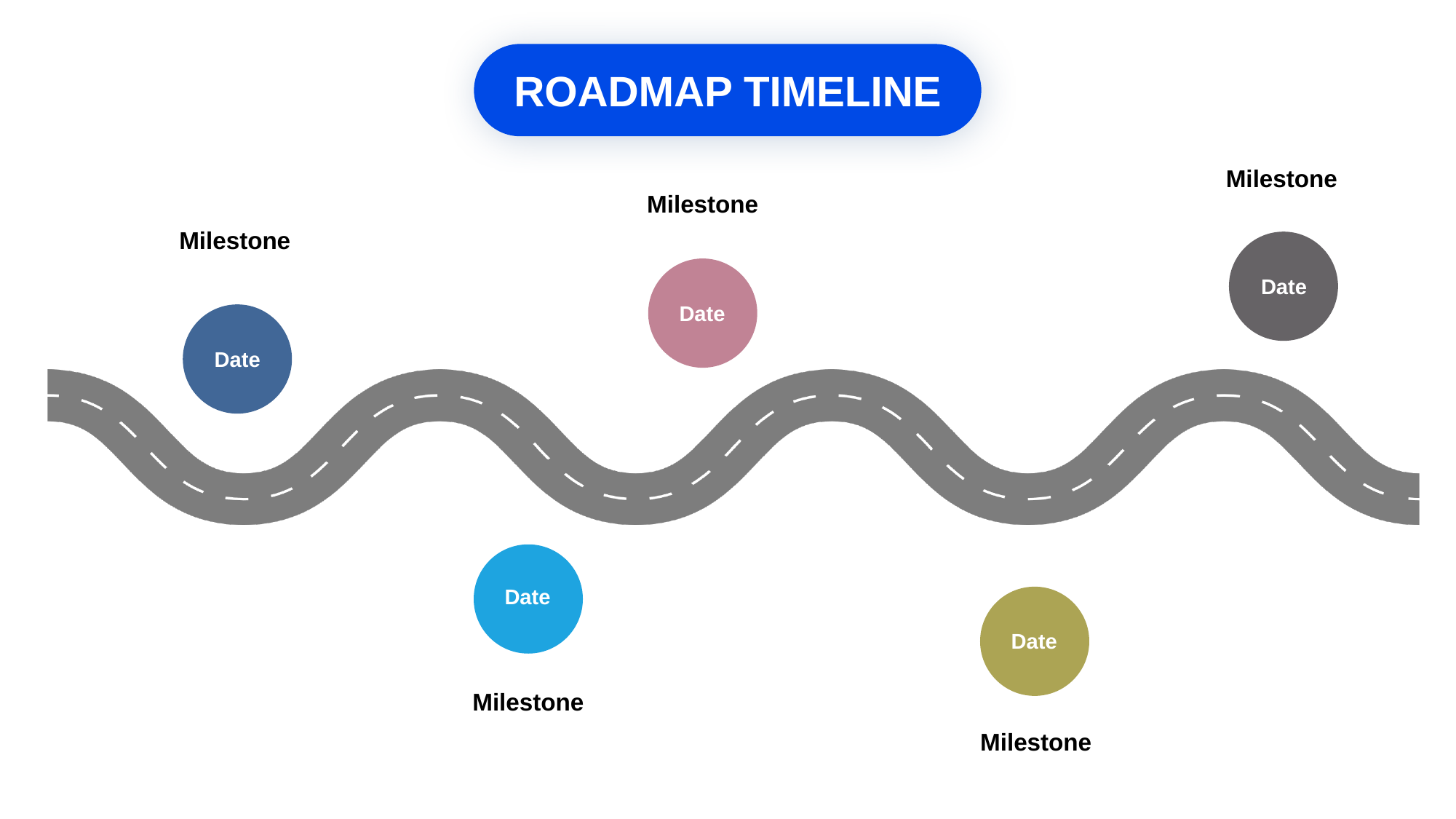

ROADMAP TIMELINE

Milestone
Milestone
Milestone

Date
Date

Date

Date

Date
Milestone
Milestone